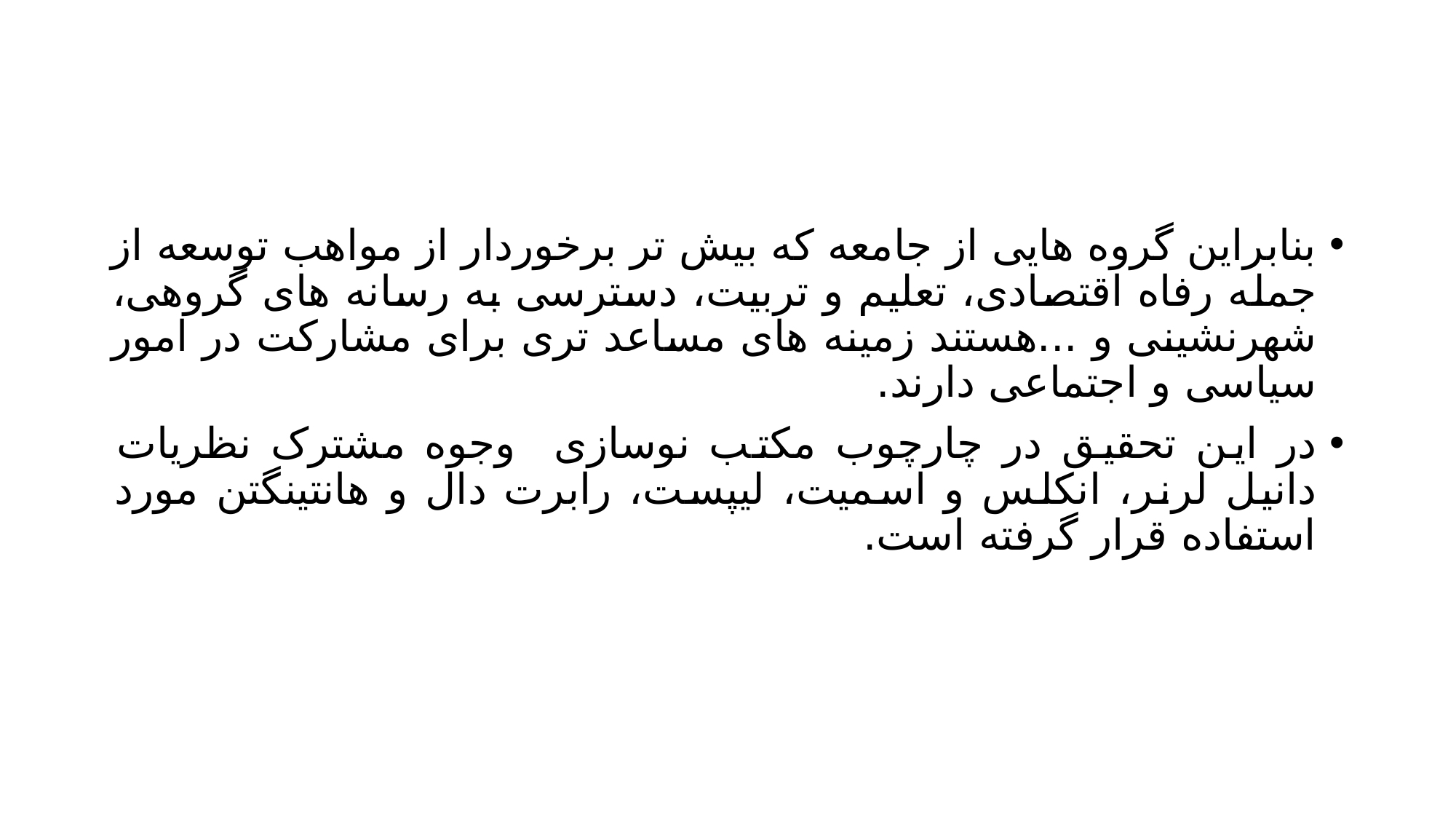

#
بنابراین گروه هایی از جامعه که بیش تر برخوردار از مواهب توسعه از جمله رفاه اقتصادی، تعلیم و تربیت، دسترسی به رسانه های گروهی، شهرنشینی و ...هستند زمینه های مساعد تری برای مشارکت در امور سیاسی و اجتماعی دارند.
در این تحقیق در چارچوب مکتب نوسازی  وجوه مشترک نظریات دانیل لرنر، انکلس و اسمیت، لیپست، رابرت دال و هانتینگتن مورد استفاده قرار گرفته است.